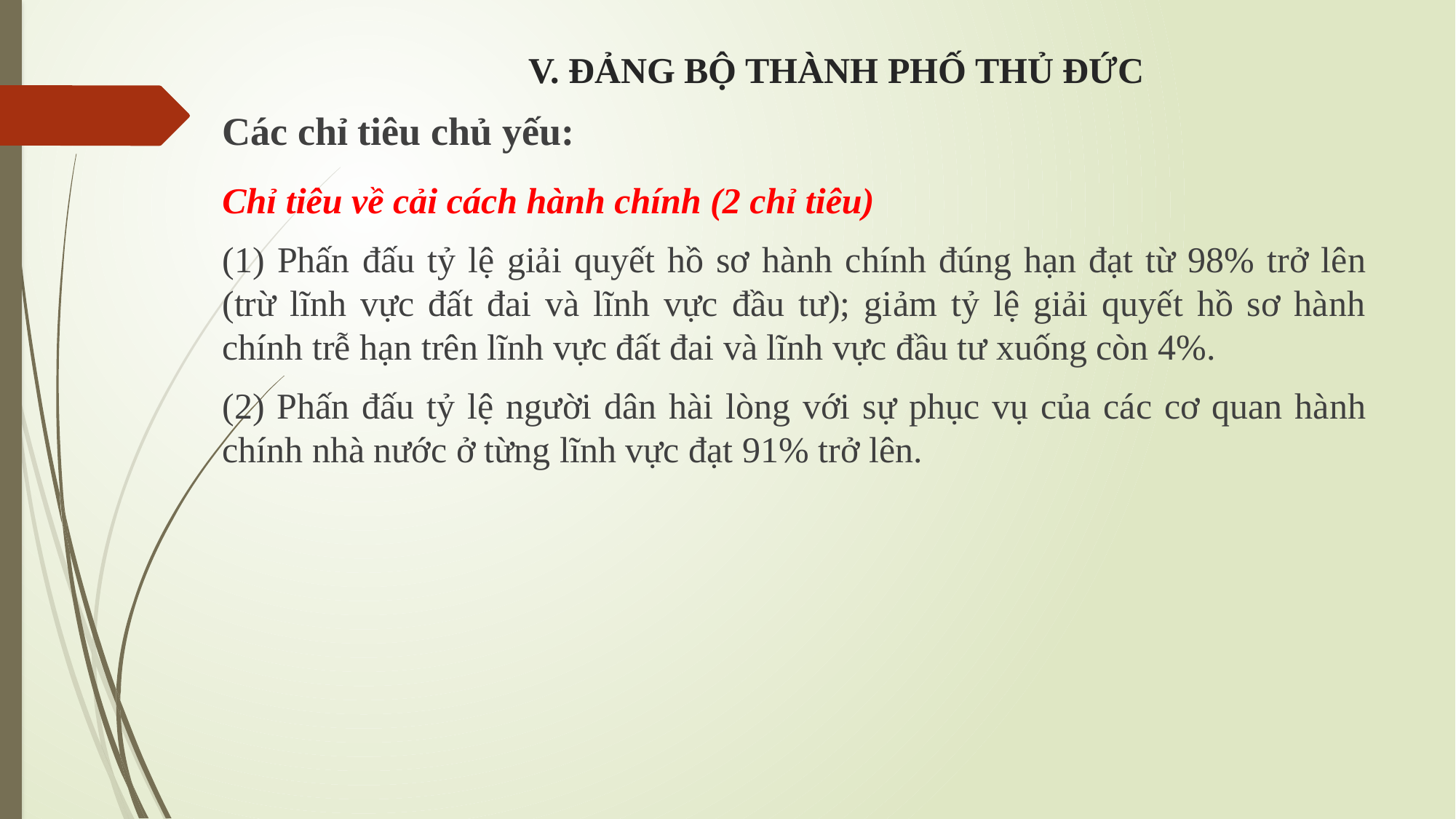

# V. ĐẢNG BỘ THÀNH PHỐ THỦ ĐỨC
Các chỉ tiêu chủ yếu:
Chỉ tiêu về cải cách hành chính (2 chỉ tiêu)
(1) Phấn đấu tỷ lệ giải quyết hồ sơ hành chính đúng hạn đạt từ 98% trở lên (trừ lĩnh vực đất đai và lĩnh vực đầu tư); giảm tỷ lệ giải quyết hồ sơ hành chính trễ hạn trên lĩnh vực đất đai và lĩnh vực đầu tư xuống còn 4%.
(2) Phấn đấu tỷ lệ người dân hài lòng với sự phục vụ của các cơ quan hành chính nhà nước ở từng lĩnh vực đạt 91% trở lên.